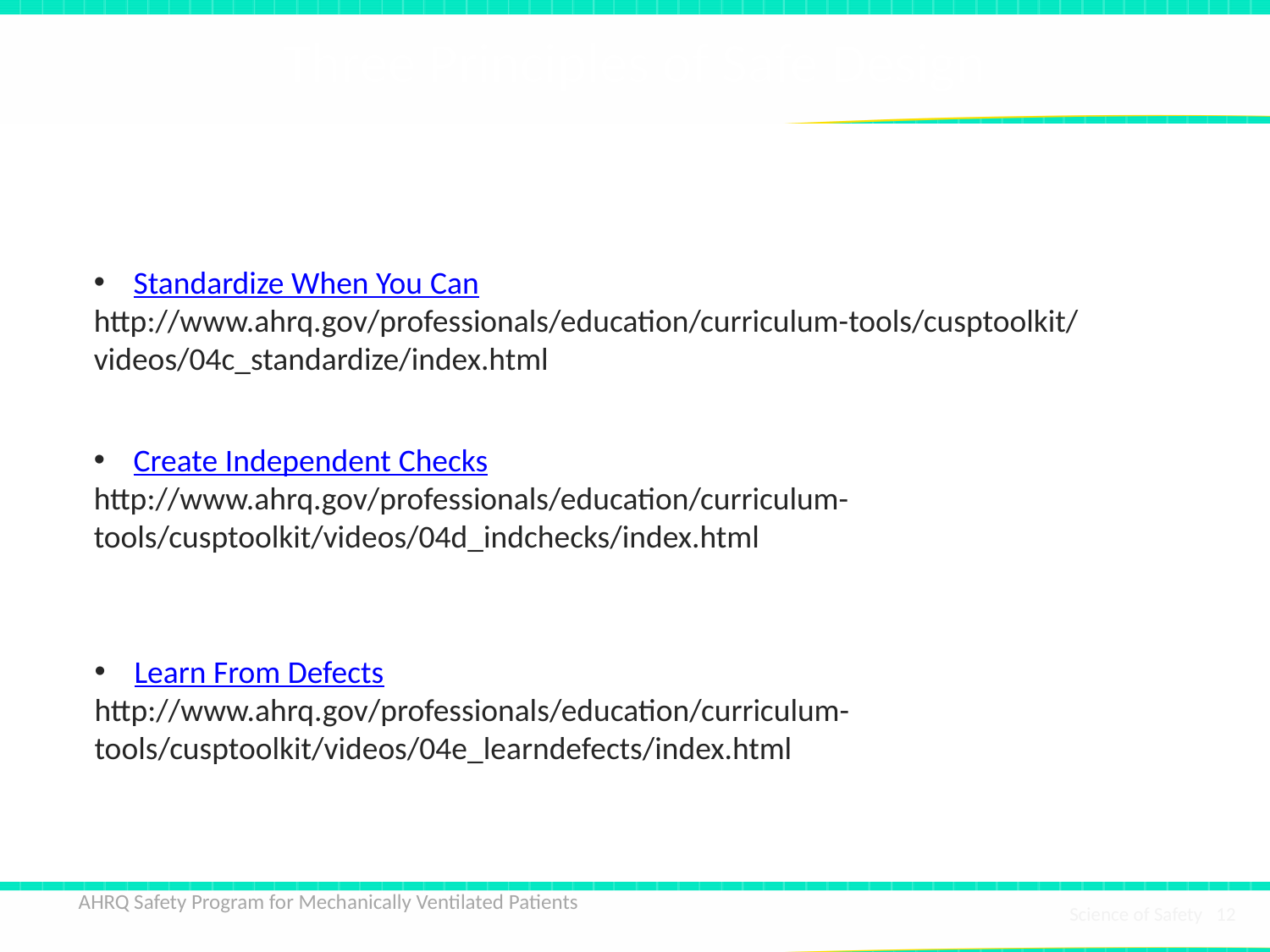

# Three Principles of Safe Design
Standardize When You Can
http://www.ahrq.gov/professionals/education/curriculum-tools/cusptoolkit/videos/04c_standardize/index.html
Create Independent Checks
http://www.ahrq.gov/professionals/education/curriculum-tools/cusptoolkit/videos/04d_indchecks/index.html
Learn From Defects
http://www.ahrq.gov/professionals/education/curriculum-tools/cusptoolkit/videos/04e_learndefects/index.html